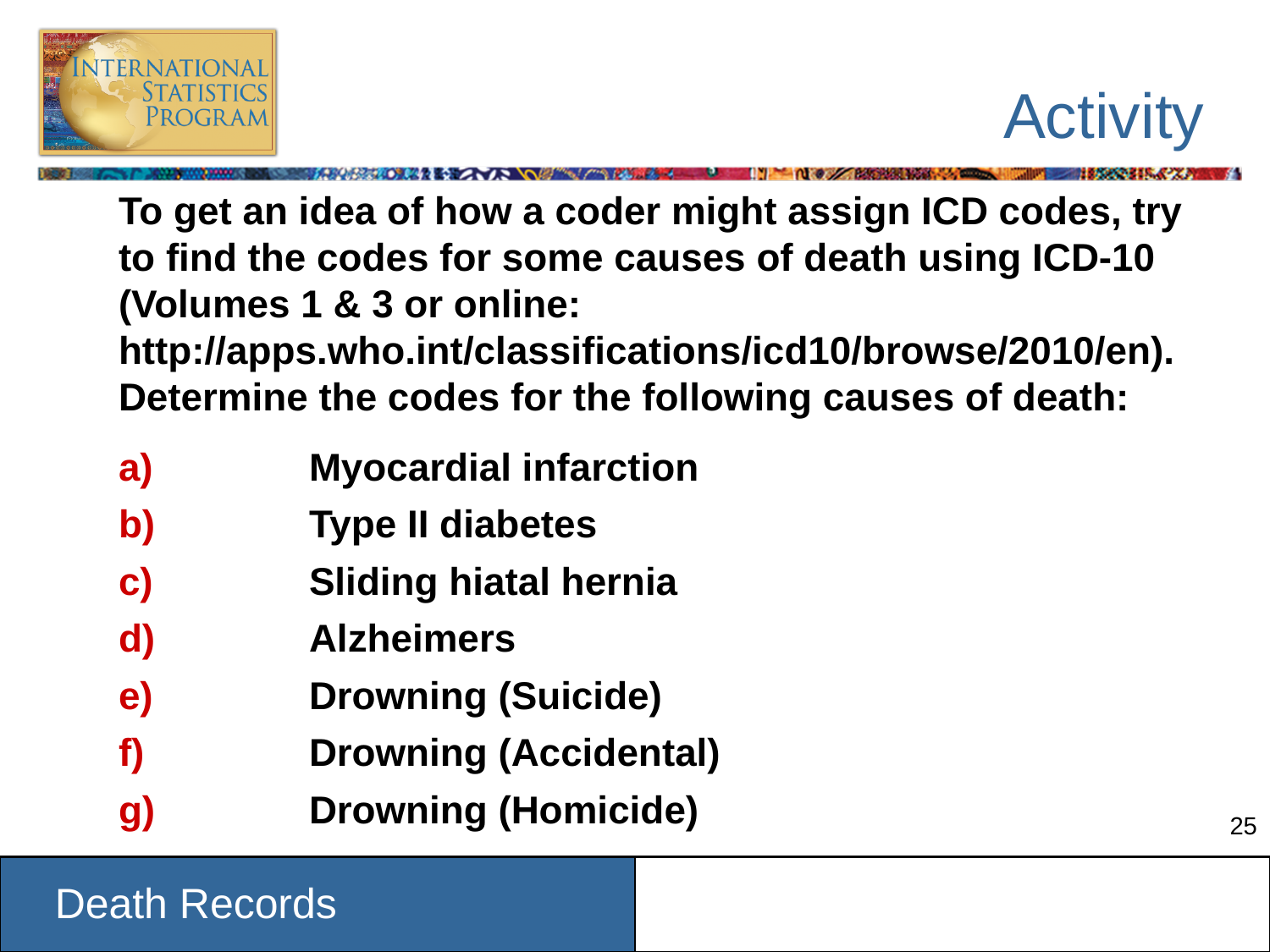

# Activity
To get an idea of how a coder might assign ICD codes, try to find the codes for some causes of death using ICD-10 (Volumes 1 & 3 or online: http://apps.who.int/classifications/icd10/browse/2010/en). Determine the codes for the following causes of death:

	Myocardial infarction
	Type II diabetes
	Sliding hiatal hernia
	Alzheimers
	Drowning (Suicide)
	Drowning (Accidental)
	Drowning (Homicide)